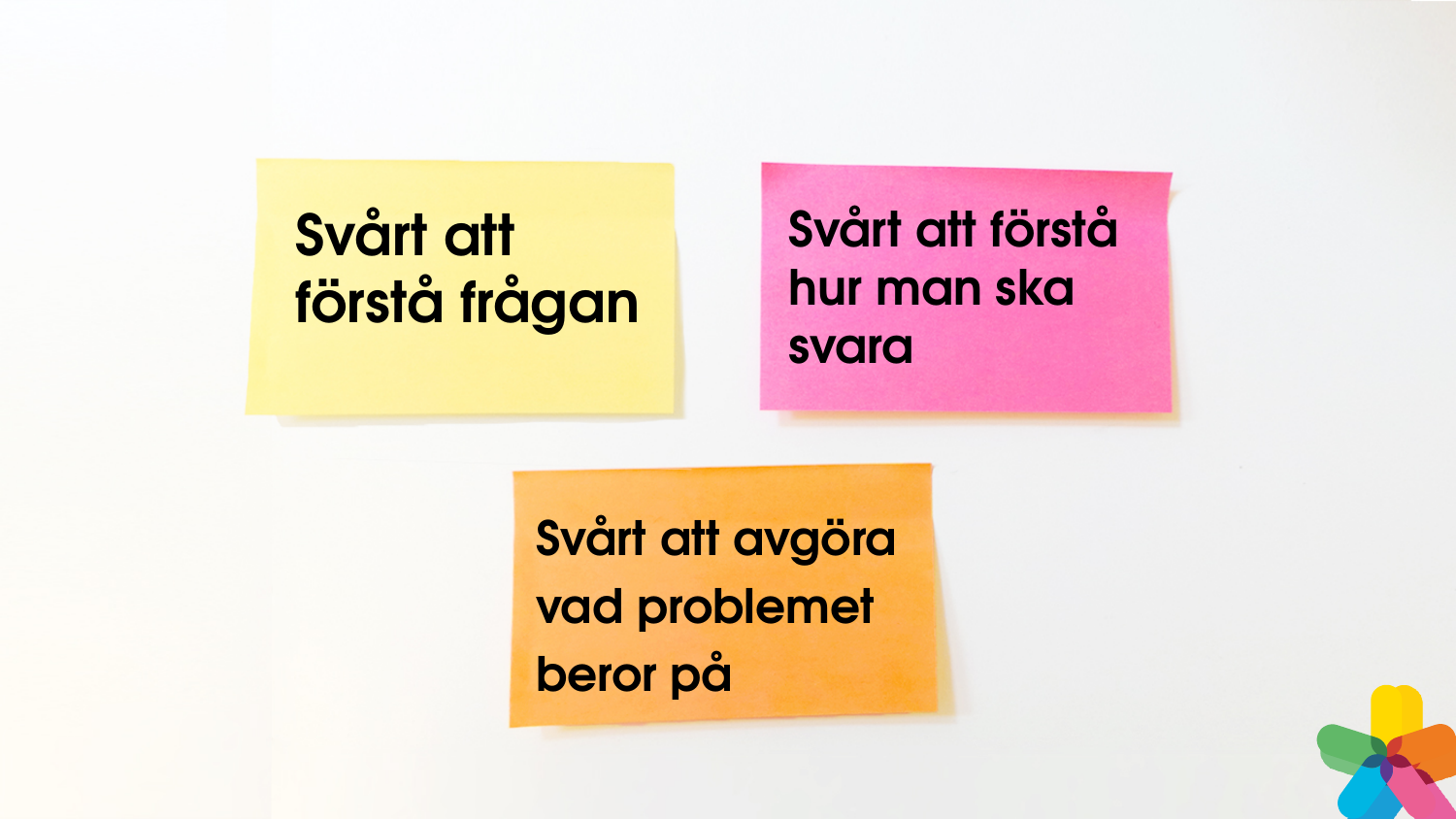

Svårt att förstå frågan
Svårt att förstå hur man ska svara
Svårt att avgöra vad problemet beror på